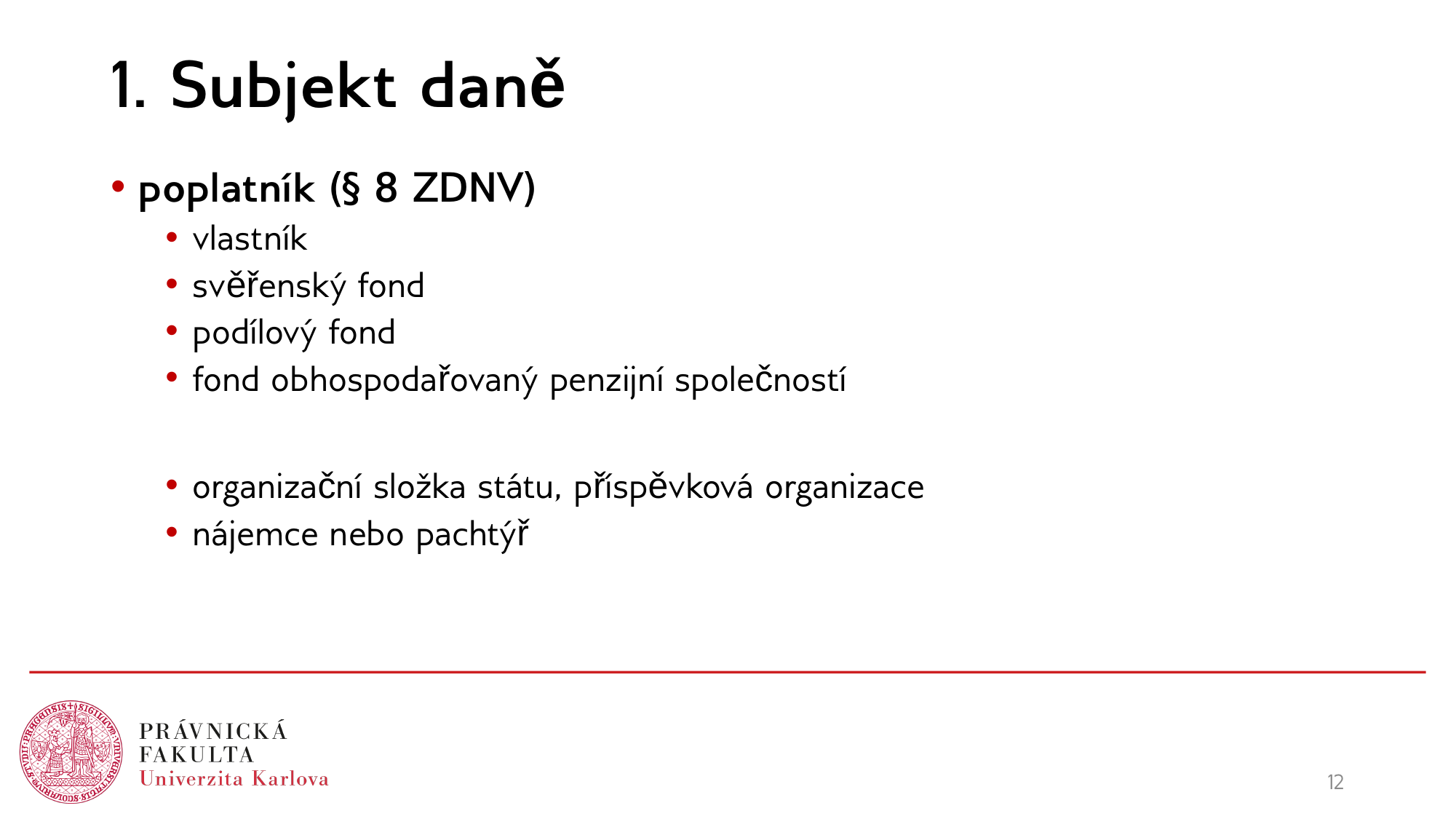

# 1. Subjekt daně
poplatník (§ 8 ZDNV)
vlastník
svěřenský fond
podílový fond
fond obhospodařovaný penzijní společností

organizační složka státu, příspěvková organizace
nájemce nebo pachtýř

12